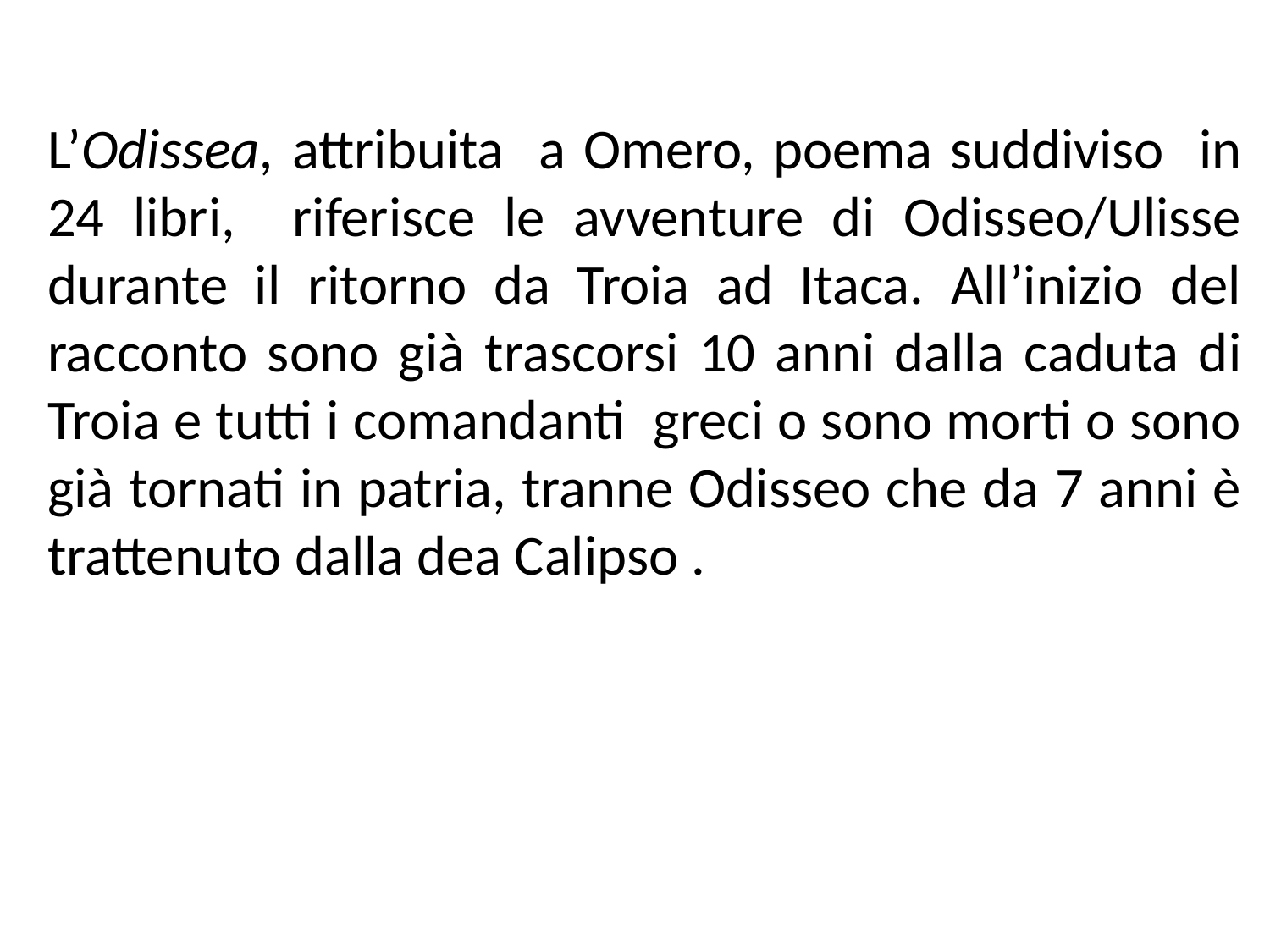

L’Odissea, attribuita  a Omero, poema suddiviso  in 24 libri,  riferisce le avventure di Odisseo/Ulisse durante il ritorno da Troia ad Itaca. All’inizio del racconto sono già trascorsi 10 anni dalla caduta di Troia e tutti i comandanti  greci o sono morti o sono già tornati in patria, tranne Odisseo che da 7 anni è trattenuto dalla dea Calipso .